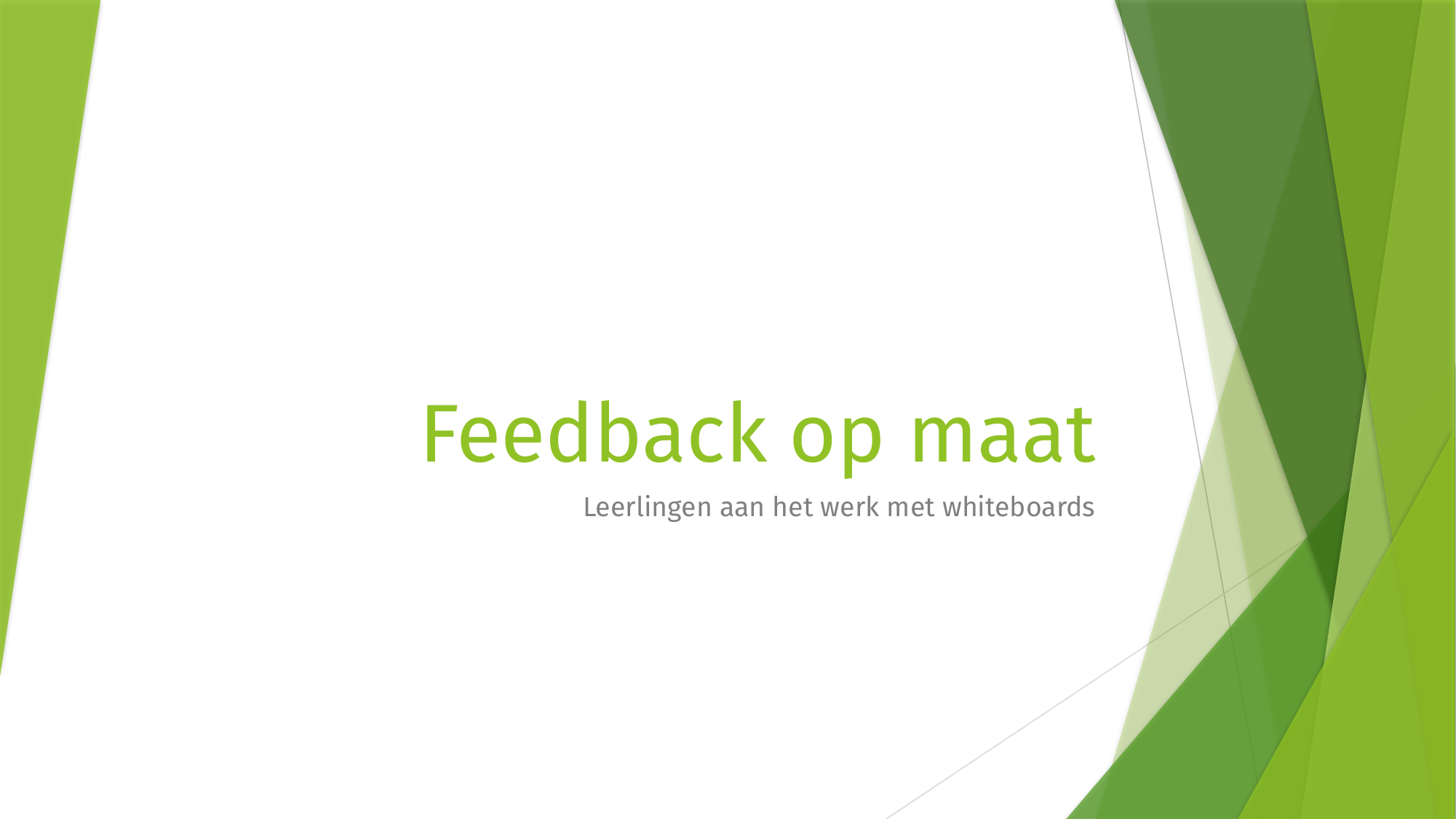

# Feedback op maat
Leerlingen aan het werk met whiteboards